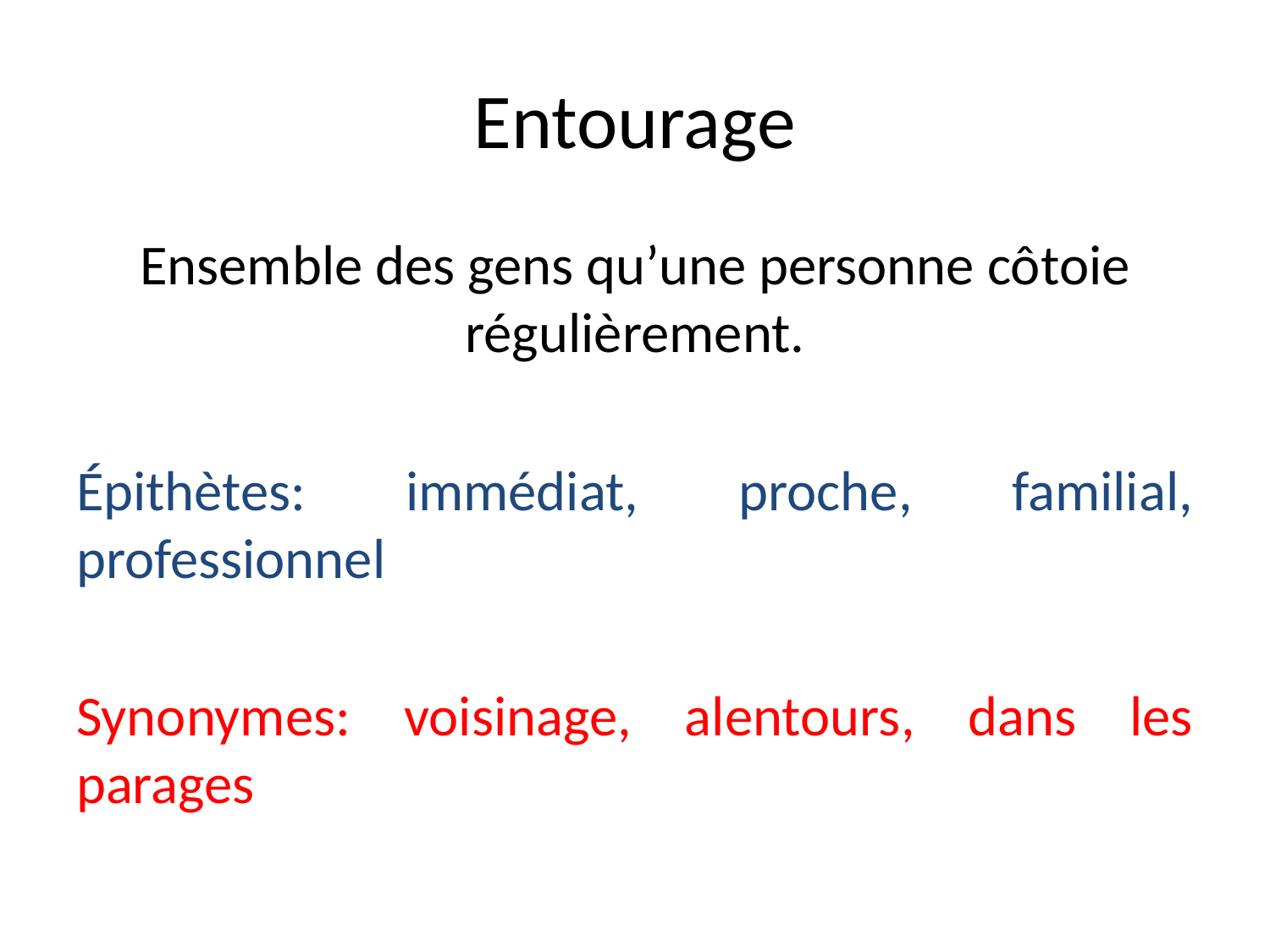

# Entourage
Ensemble des gens qu’une personne côtoie régulièrement.

Épithètes: immédiat, proche, familial, professionnel

Synonymes: voisinage, alentours, dans les parages